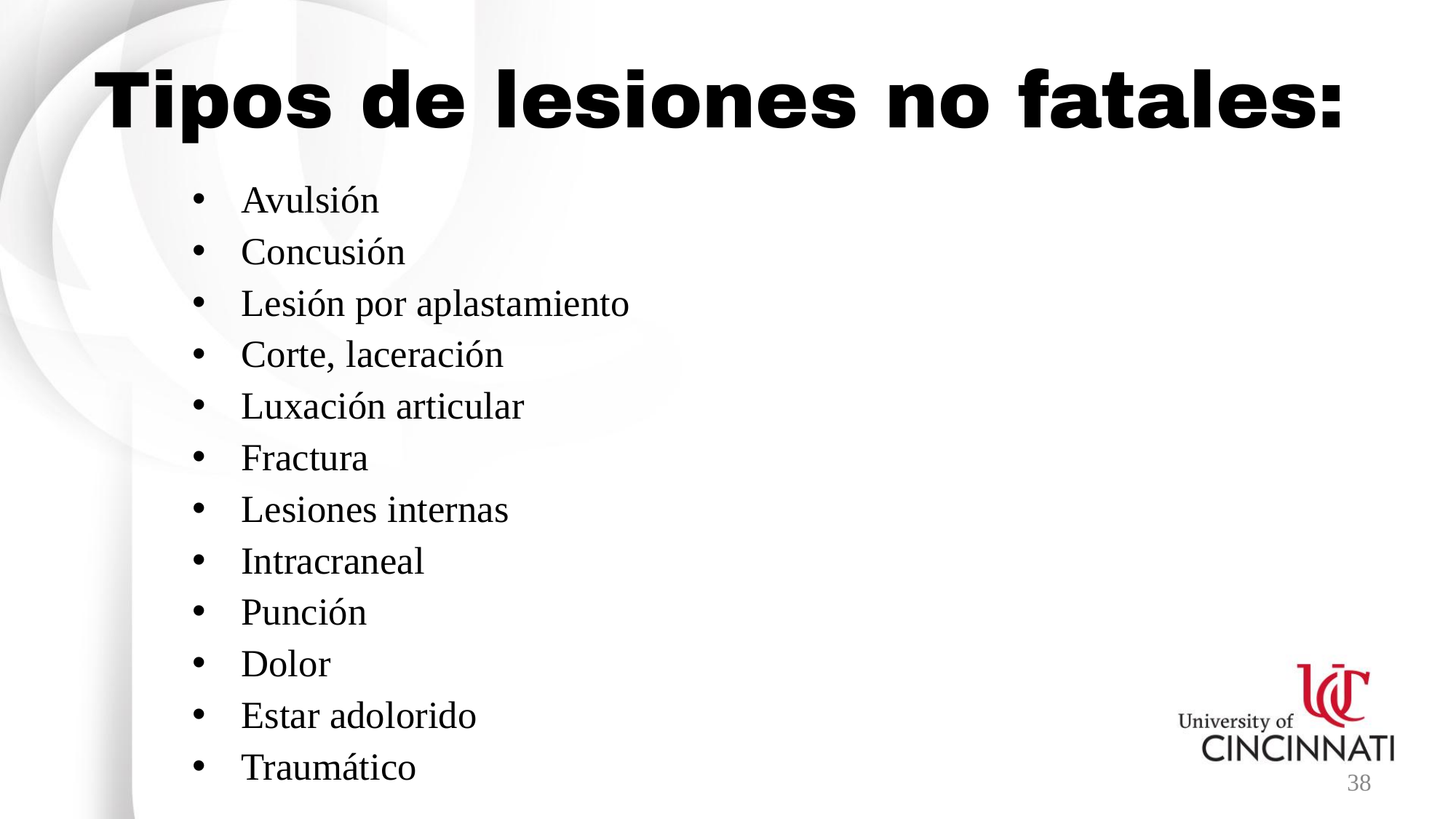

# Tipos de lesiones no fatales:
Avulsión
Concusión
Lesión por aplastamiento
Corte, laceración
Luxación articular
Fractura
Lesiones internas
Intracraneal
Punción
Dolor
Estar adolorido
Traumático

38